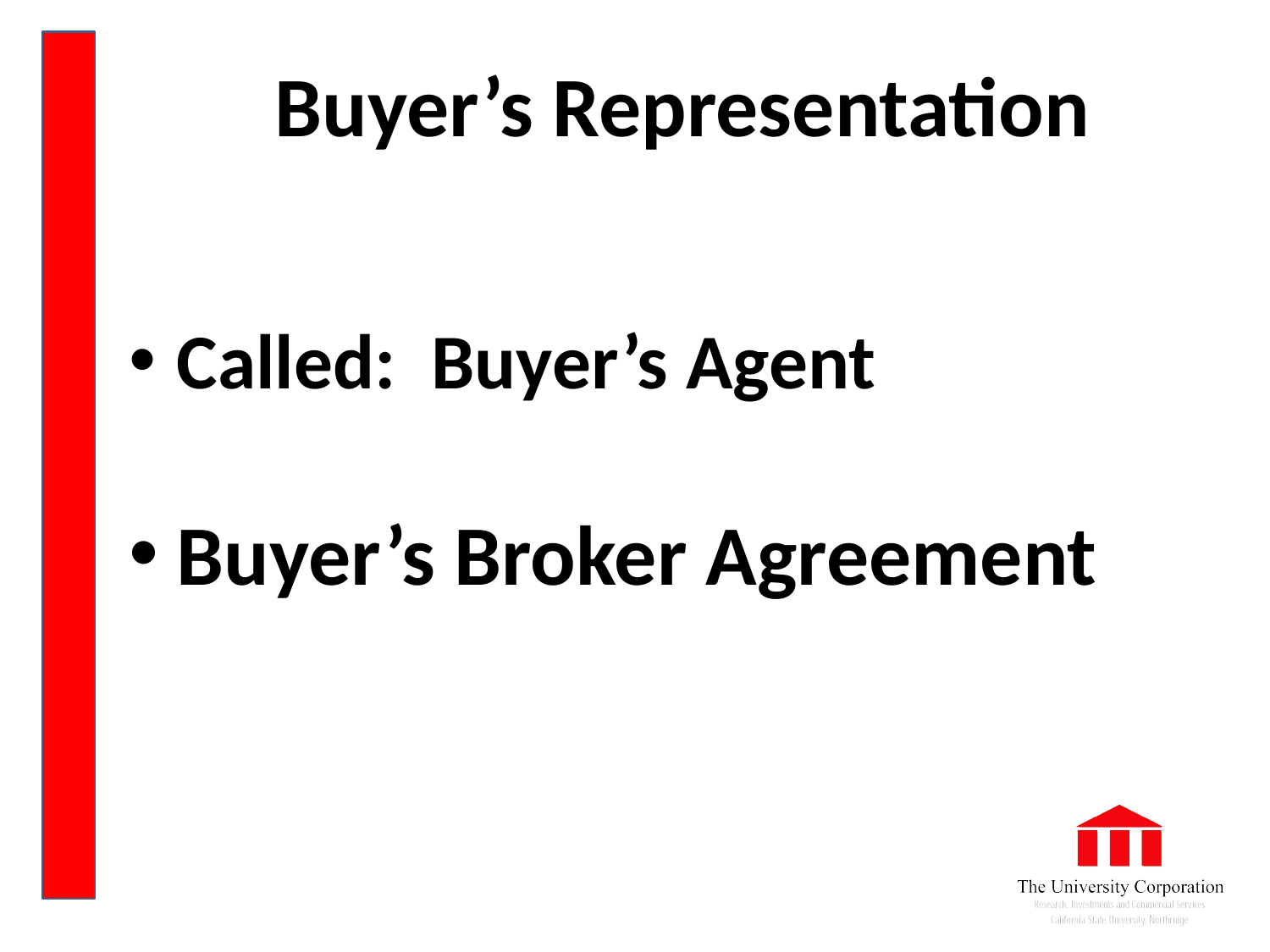

# Buyer’s Representation

Called:  Buyer’s Agent

Buyer’s Broker Agreement